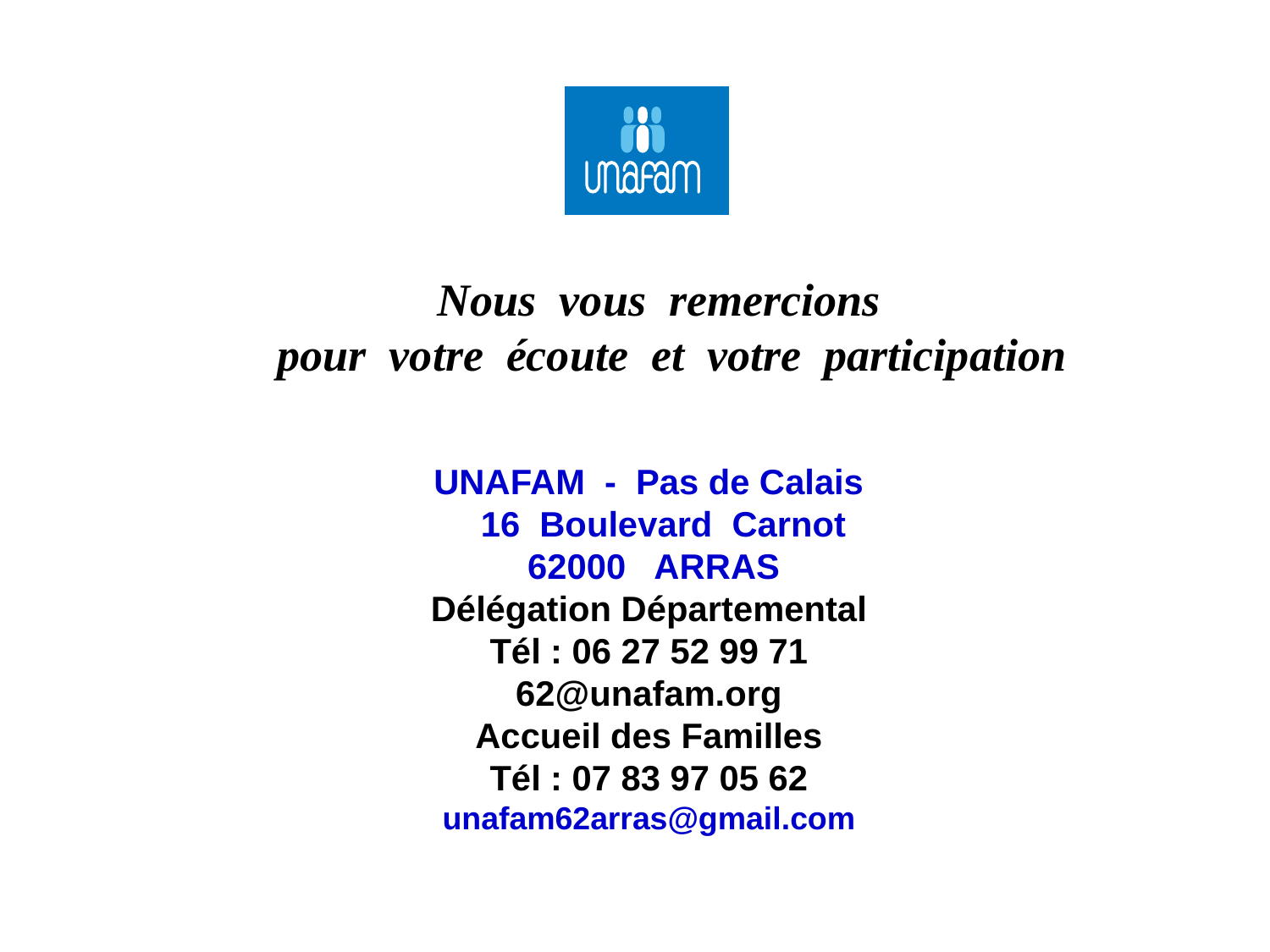

Nous  vous  remercions
pour  votre  écoute  et  votre  participation
UNAFAM  -  Pas de Calais
   16  Boulevard  Carnot
 62000   ARRAS
Délégation Départemental
Tél : 06 27 52 99 71
62@unafam.org
Accueil des Familles
Tél : 07 83 97 05 62
unafam62arras@gmail.com